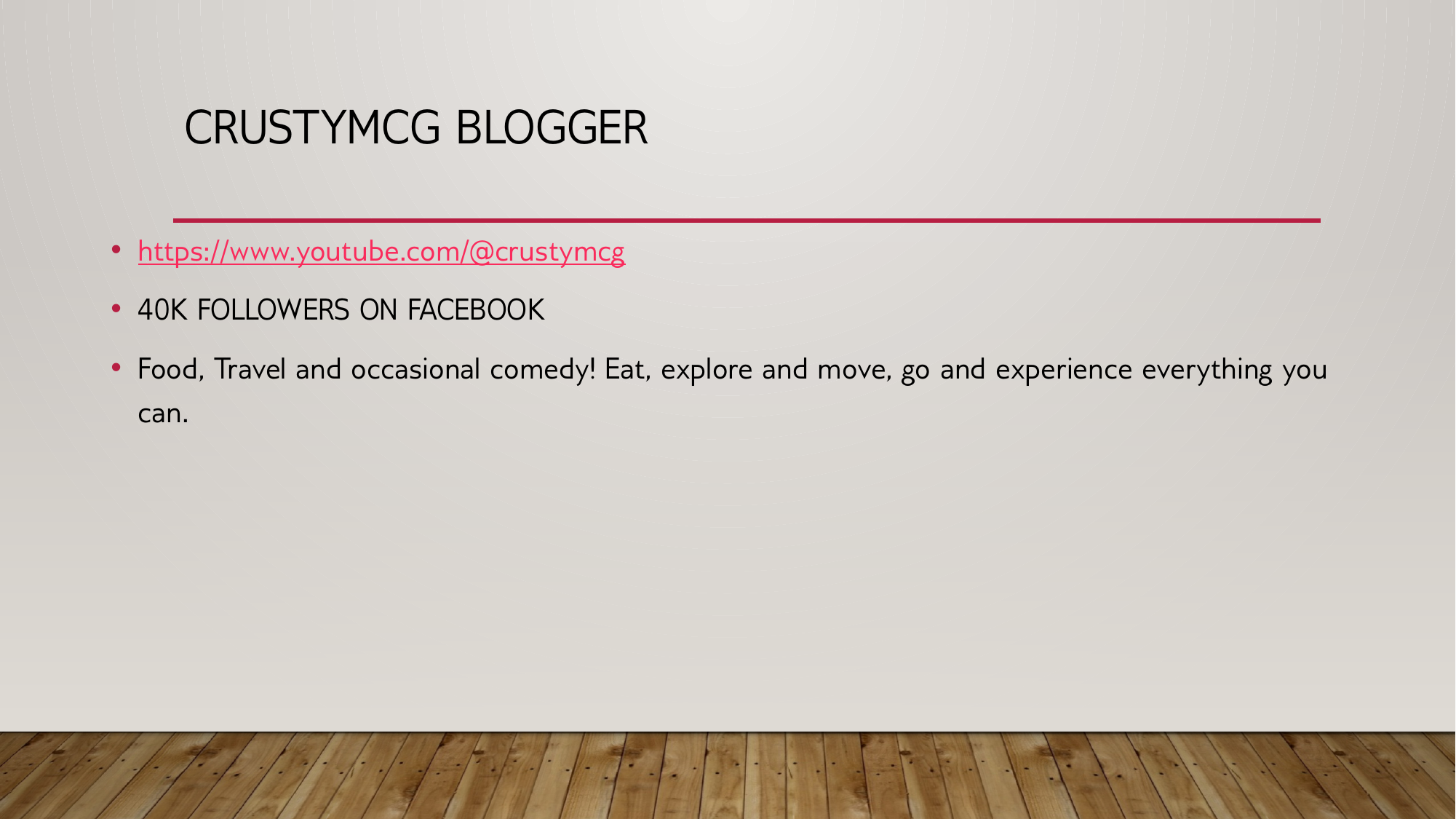

# CRUSTYMCG BLOGGER
https://www.youtube.com/@crustymcg
40K FOLLOWERS ON FACEBOOK
Food, Travel and occasional comedy! Eat, explore and move, go and experience everything you can.